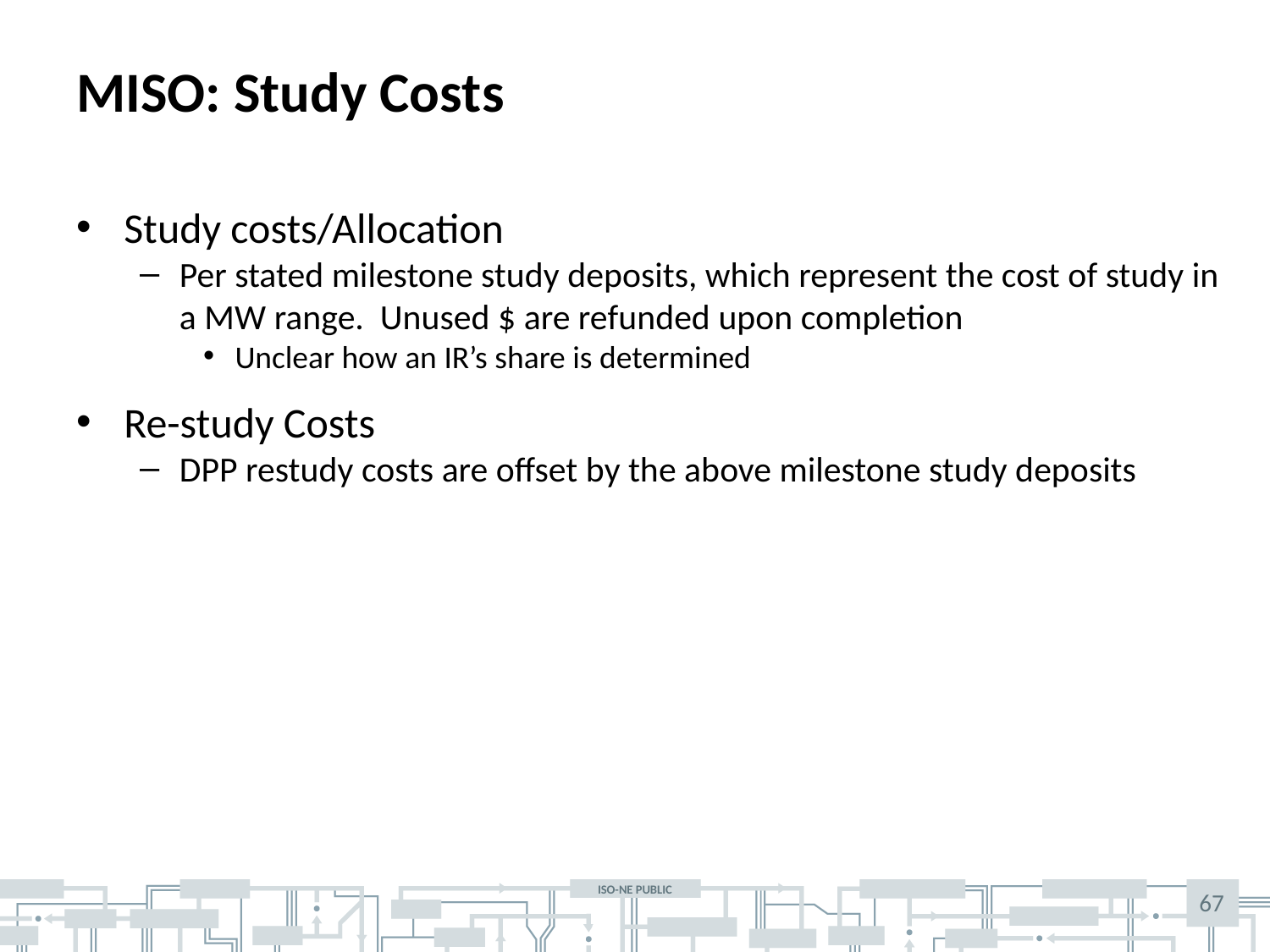

# MISO: Study Costs
Study costs/Allocation
Per stated milestone study deposits, which represent the cost of study in a MW range.  Unused $ are refunded upon completion
Unclear how an IR’s share is determined
Re-study Costs
DPP restudy costs are offset by the above milestone study deposits

67